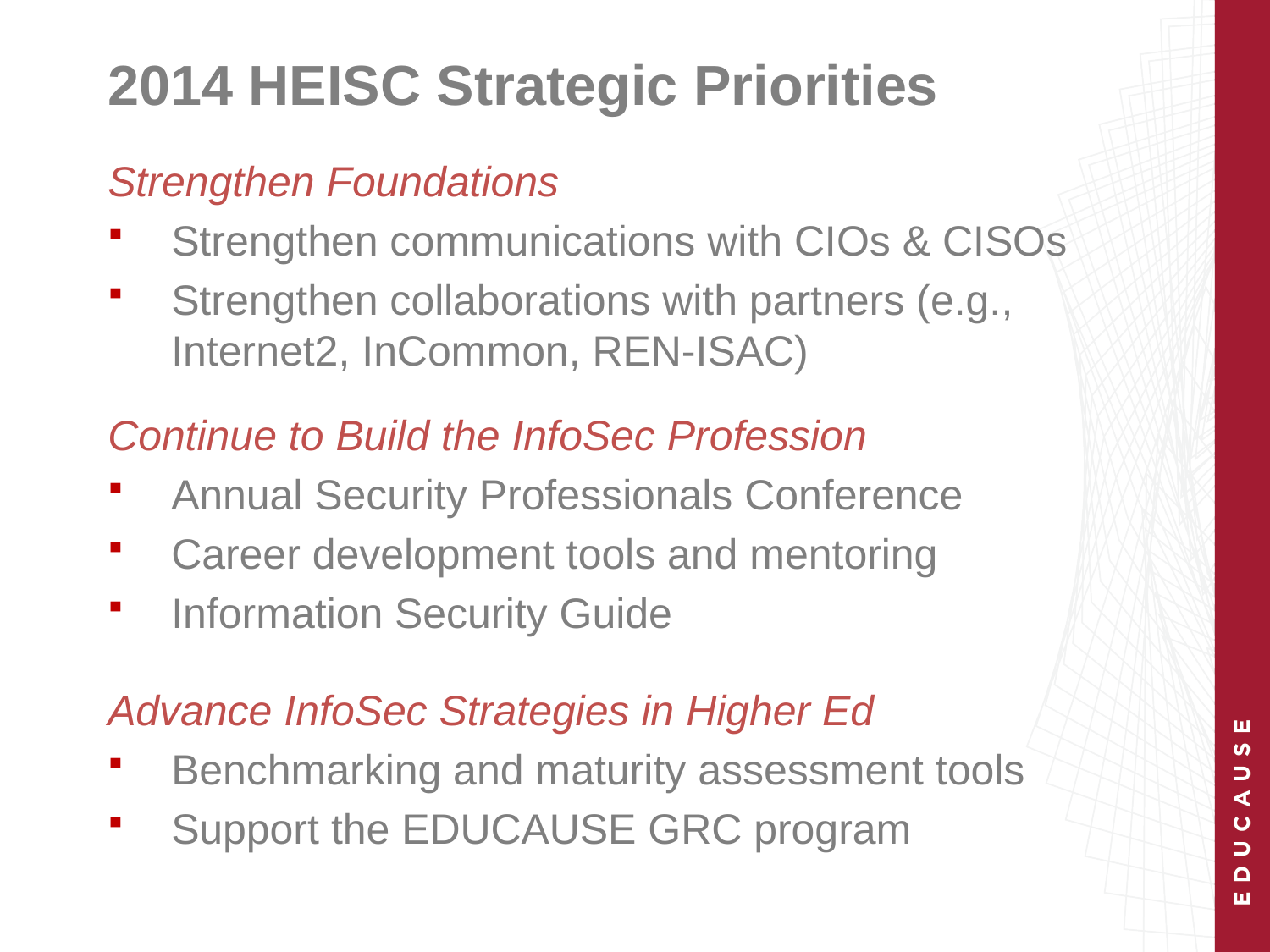

# 2014 HEISC Strategic Priorities
Strengthen Foundations
Strengthen communications with CIOs & CISOs
Strengthen collaborations with partners (e.g., Internet2, InCommon, REN-ISAC)
Continue to Build the InfoSec Profession
Annual Security Professionals Conference
Career development tools and mentoring
Information Security Guide
Advance InfoSec Strategies in Higher Ed
Benchmarking and maturity assessment tools
Support the EDUCAUSE GRC program